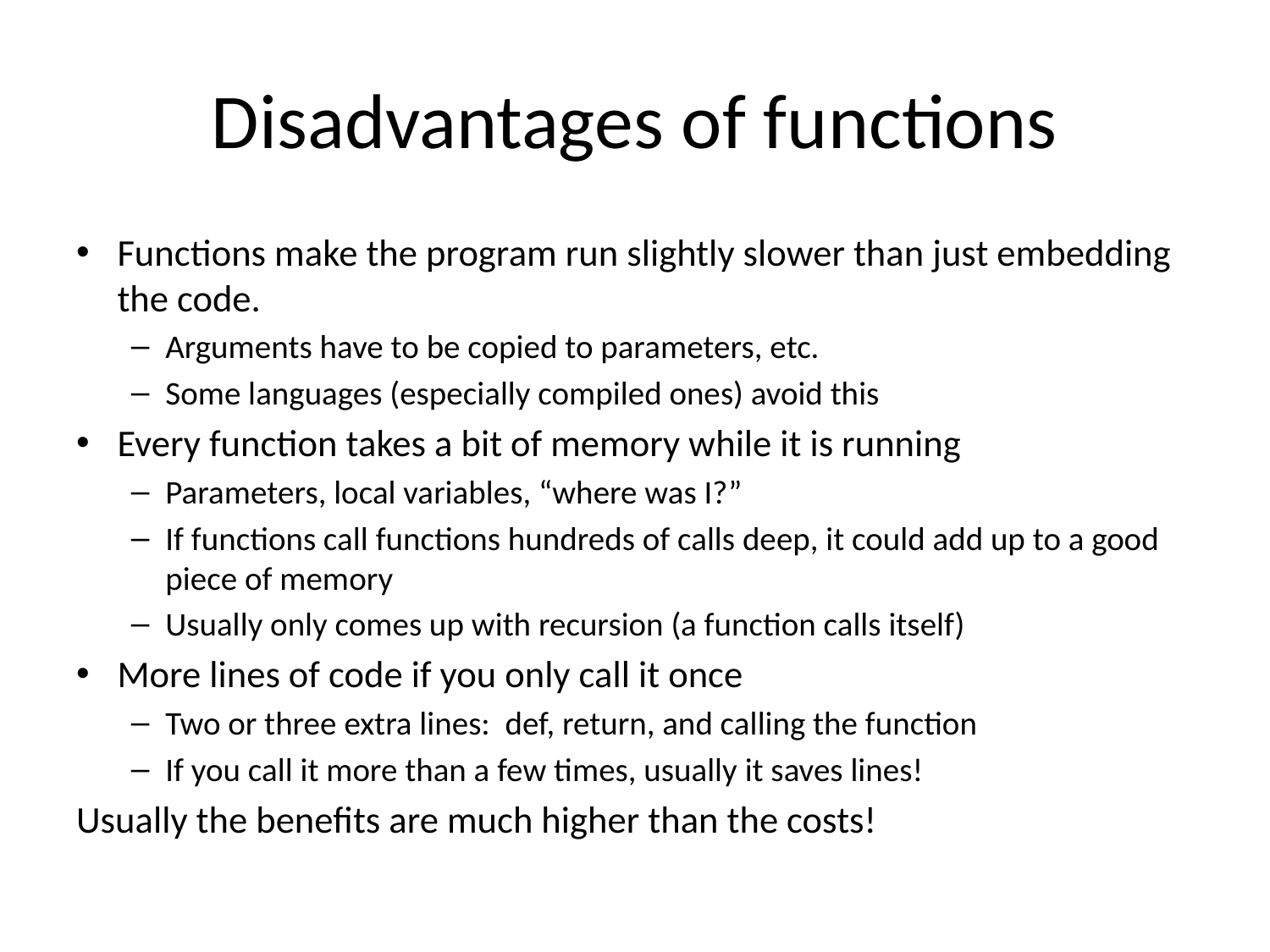

# Disadvantages of functions
Functions make the program run slightly slower than just embedding the code.
Arguments have to be copied to parameters, etc.
Some languages (especially compiled ones) avoid this
Every function takes a bit of memory while it is running
Parameters, local variables, “where was I?”
If functions call functions hundreds of calls deep, it could add up to a good piece of memory
Usually only comes up with recursion (a function calls itself)
More lines of code if you only call it once
Two or three extra lines:  def, return, and calling the function
If you call it more than a few times, usually it saves lines!
Usually the benefits are much higher than the costs!